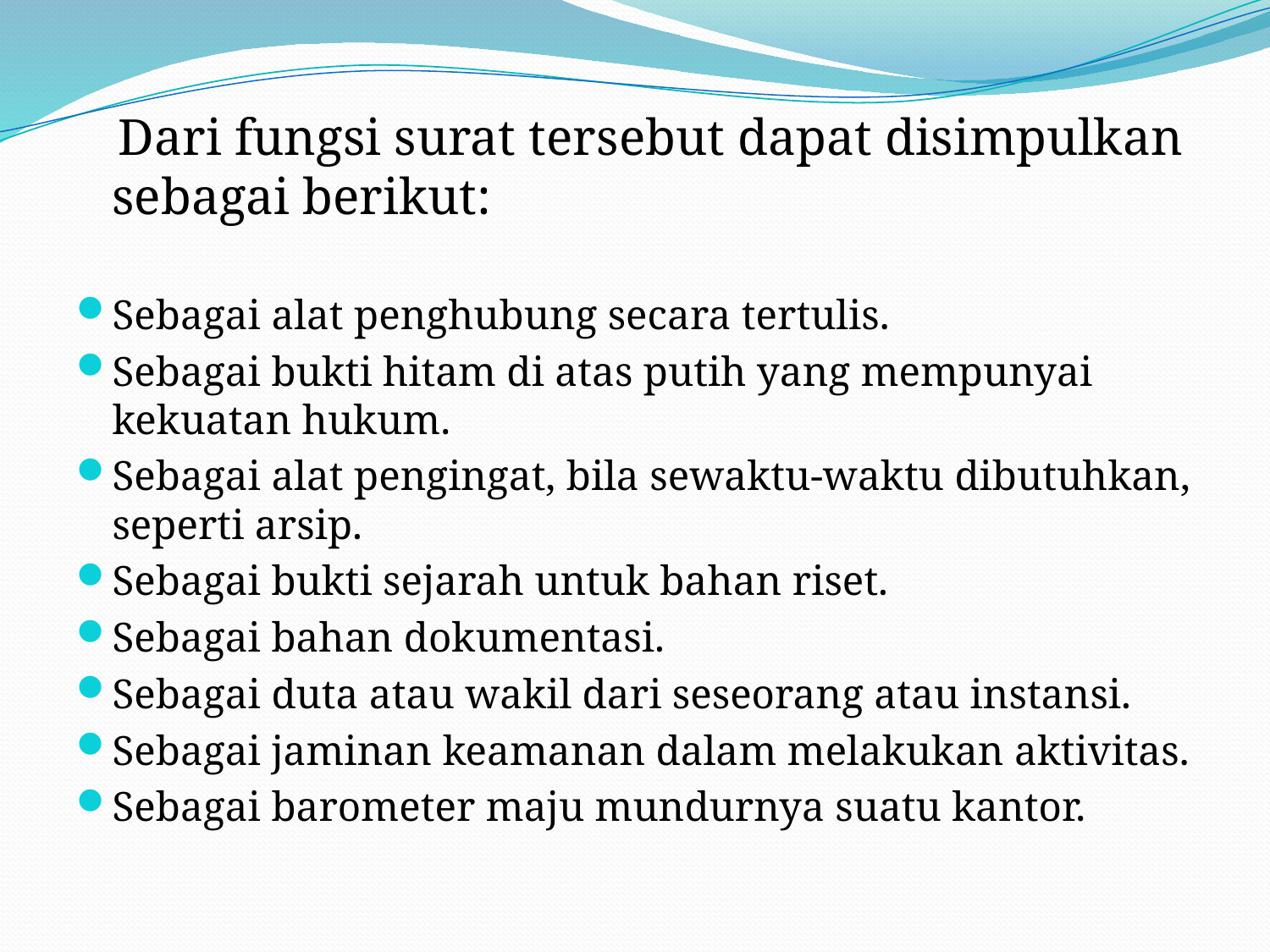

Dari fungsi surat tersebut dapat disimpulkan sebagai berikut:

Sebagai alat penghubung secara tertulis.
Sebagai bukti hitam di atas putih yang mempunyai kekuatan hukum.
Sebagai alat pengingat, bila sewaktu-waktu dibutuhkan, seperti arsip.
Sebagai bukti sejarah untuk bahan riset.
Sebagai bahan dokumentasi.
Sebagai duta atau wakil dari seseorang atau instansi.
Sebagai jaminan keamanan dalam melakukan aktivitas.
Sebagai barometer maju mundurnya suatu kantor.